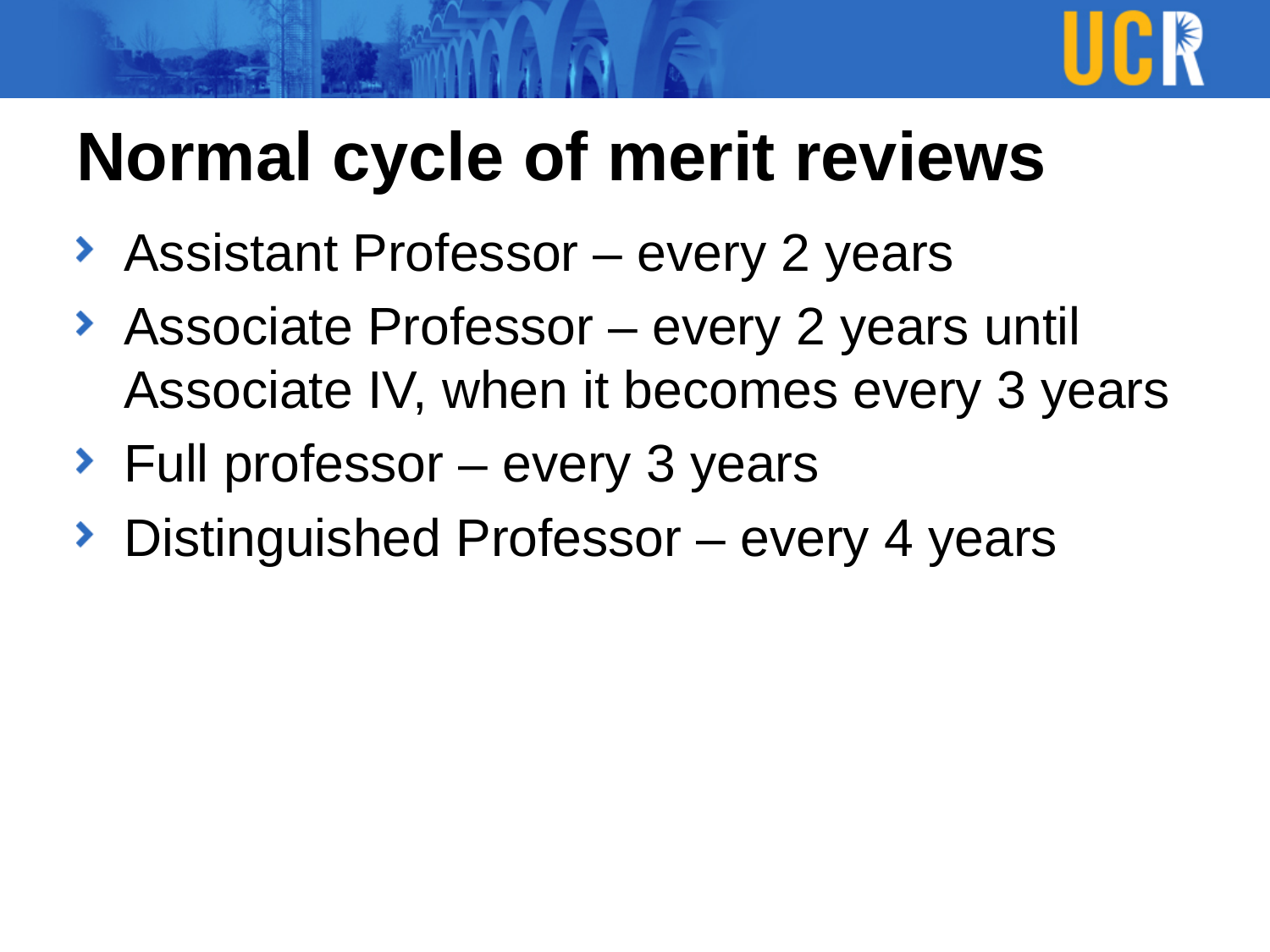

# Normal cycle of merit reviews
Assistant Professor – every 2 years
Associate Professor – every 2 years until Associate IV, when it becomes every 3 years
Full professor – every 3 years
Distinguished Professor – every 4 years